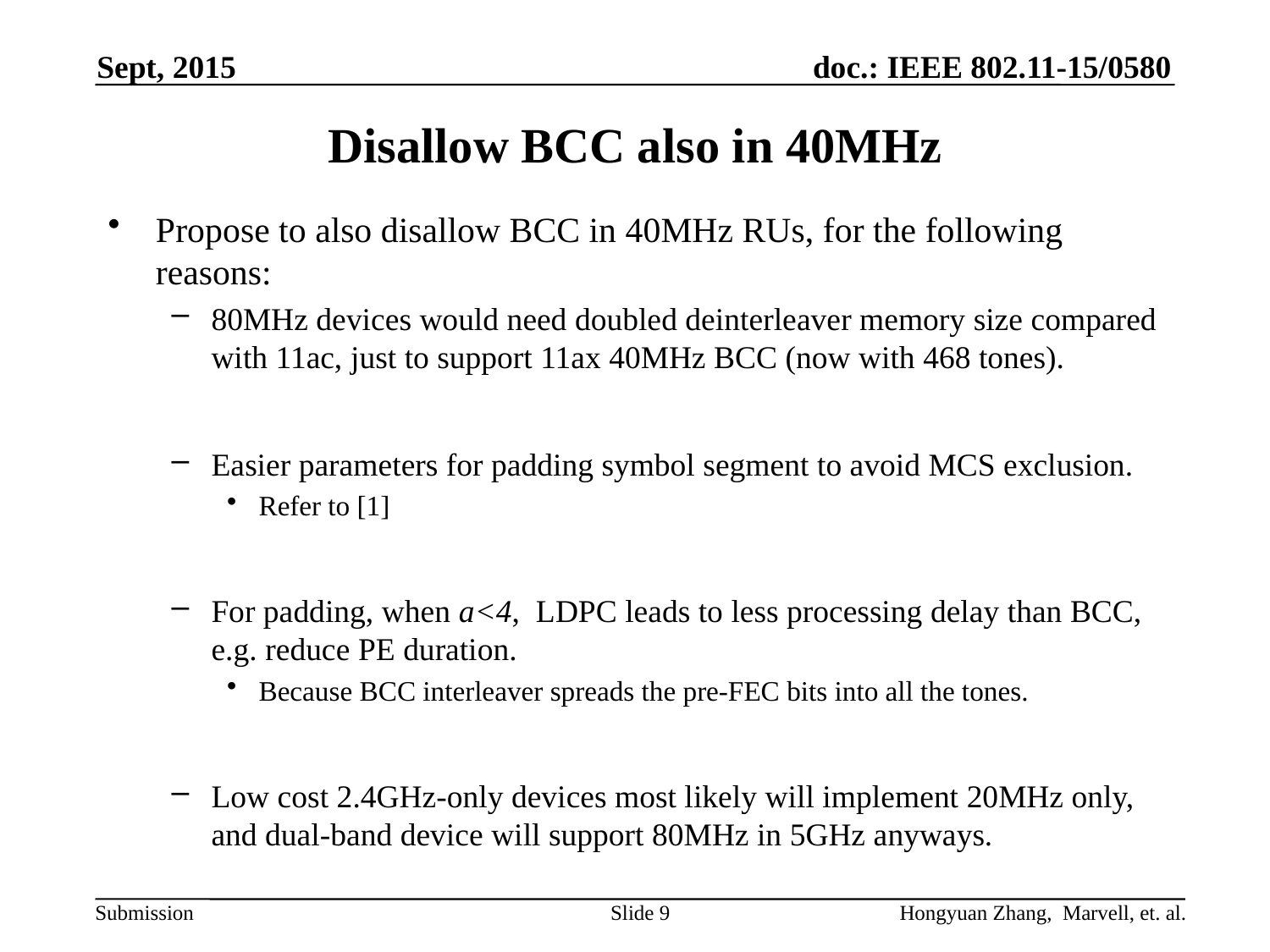

Sept, 2015
# Disallow BCC also in 40MHz
Propose to also disallow BCC in 40MHz RUs, for the following reasons:
80MHz devices would need doubled deinterleaver memory size compared with 11ac, just to support 11ax 40MHz BCC (now with 468 tones).

Easier parameters for padding symbol segment to avoid MCS exclusion.
Refer to [1]

For padding, when a<4,  LDPC leads to less processing delay than BCC, e.g. reduce PE duration.
Because BCC interleaver spreads the pre-FEC bits into all the tones.

Low cost 2.4GHz-only devices most likely will implement 20MHz only, and dual-band device will support 80MHz in 5GHz anyways.

Slide 9
Hongyuan Zhang,  Marvell, et. al.